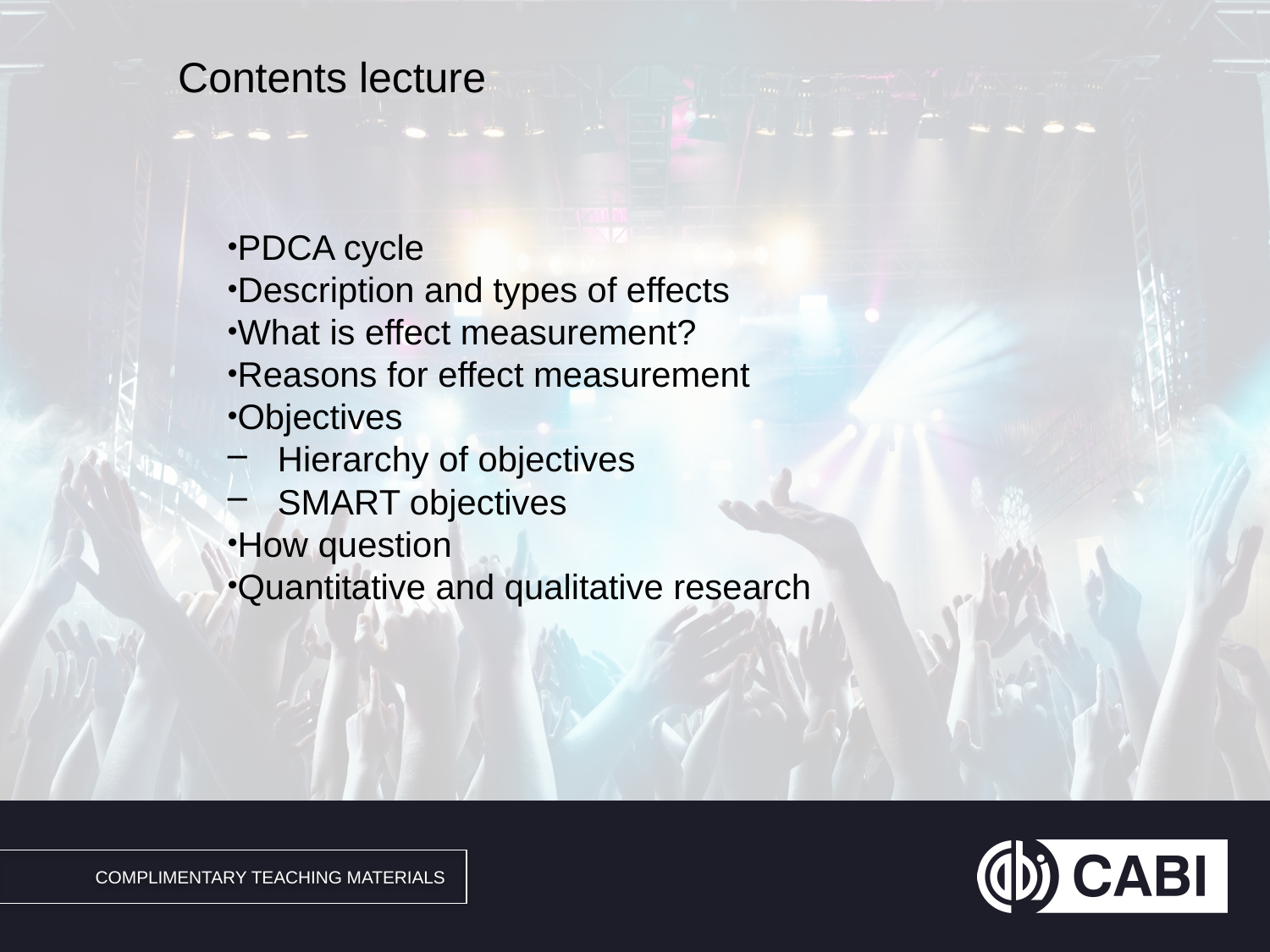

# Contents lecture

PDCA cycle
Description and types of effects
What is effect measurement?
Reasons for effect measurement
Objectives
Hierarchy of objectives
SMART objectives
How question
Quantitative and qualitative research